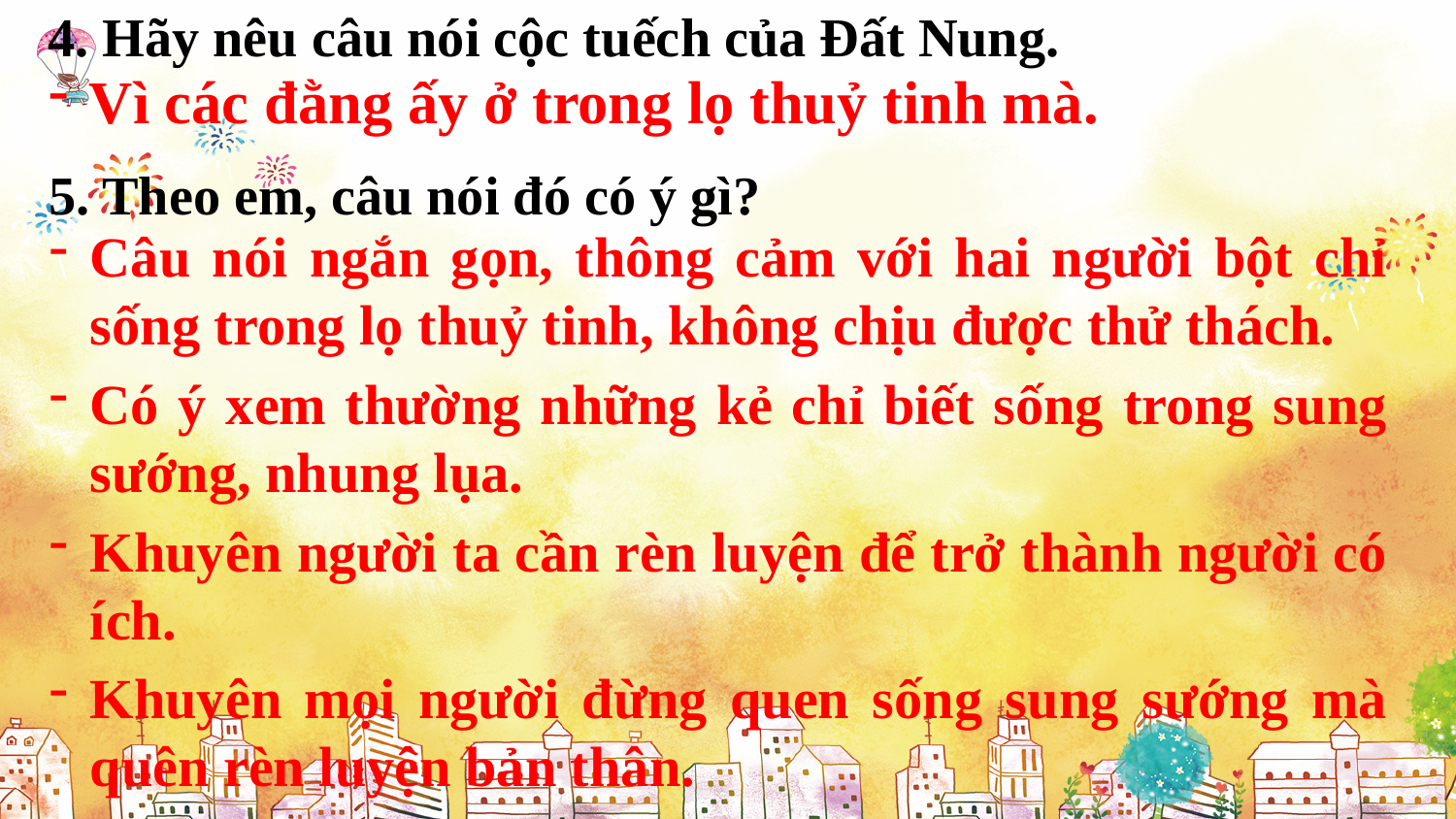

4. Hãy nêu câu nói cộc tuếch của Đất Nung.
Vì các đằng ấy ở trong lọ thuỷ tinh mà.
5. Theo em, câu nói đó có ý gì?
Câu nói ngắn gọn, thông cảm với hai người bột chỉ sống trong lọ thuỷ tinh, không chịu được thử thách.
Có ý xem thường những kẻ chỉ biết sống trong sung sướng, nhung lụa.
Khuyên người ta cần rèn luyện để trở thành người có ích.
Khuyên mọi người đừng quen sống sung sướng mà quên rèn luyện bản thân.